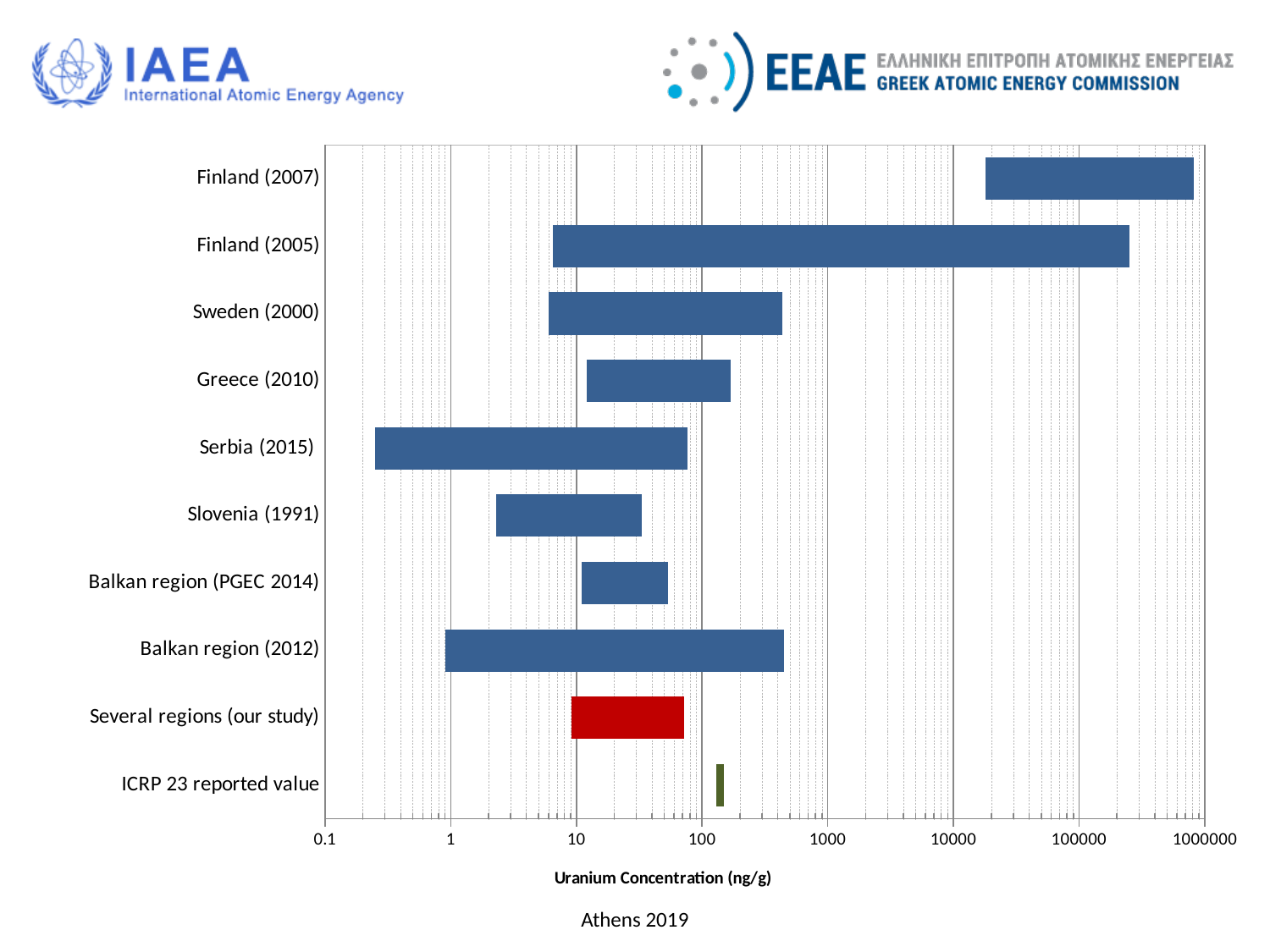

### Chart

| Category |  |  |
|---|---|---|
| ICRP 23 reported value | 130.0 | 20.0 |
| Several regions (our study) | 9.2 | 62.7 |
| Balkan region (2012) | 0.9 | 448.1 |
| Balkan region (PGEC 2014) | 11.0 | 43.0 |
| Slovenia (1991) | 2.3 | 30.7 |
| Serbia (2015)  | 0.25 | 76.75 |
| Greece (2010) | 12.0 | 158.0 |
| Sweden (2000) | 6.0 | 430.0 |
| Finland (2005) | 6.5 | 249993.5 |
| Finland (2007) | 18000.0 | 803000.0 |